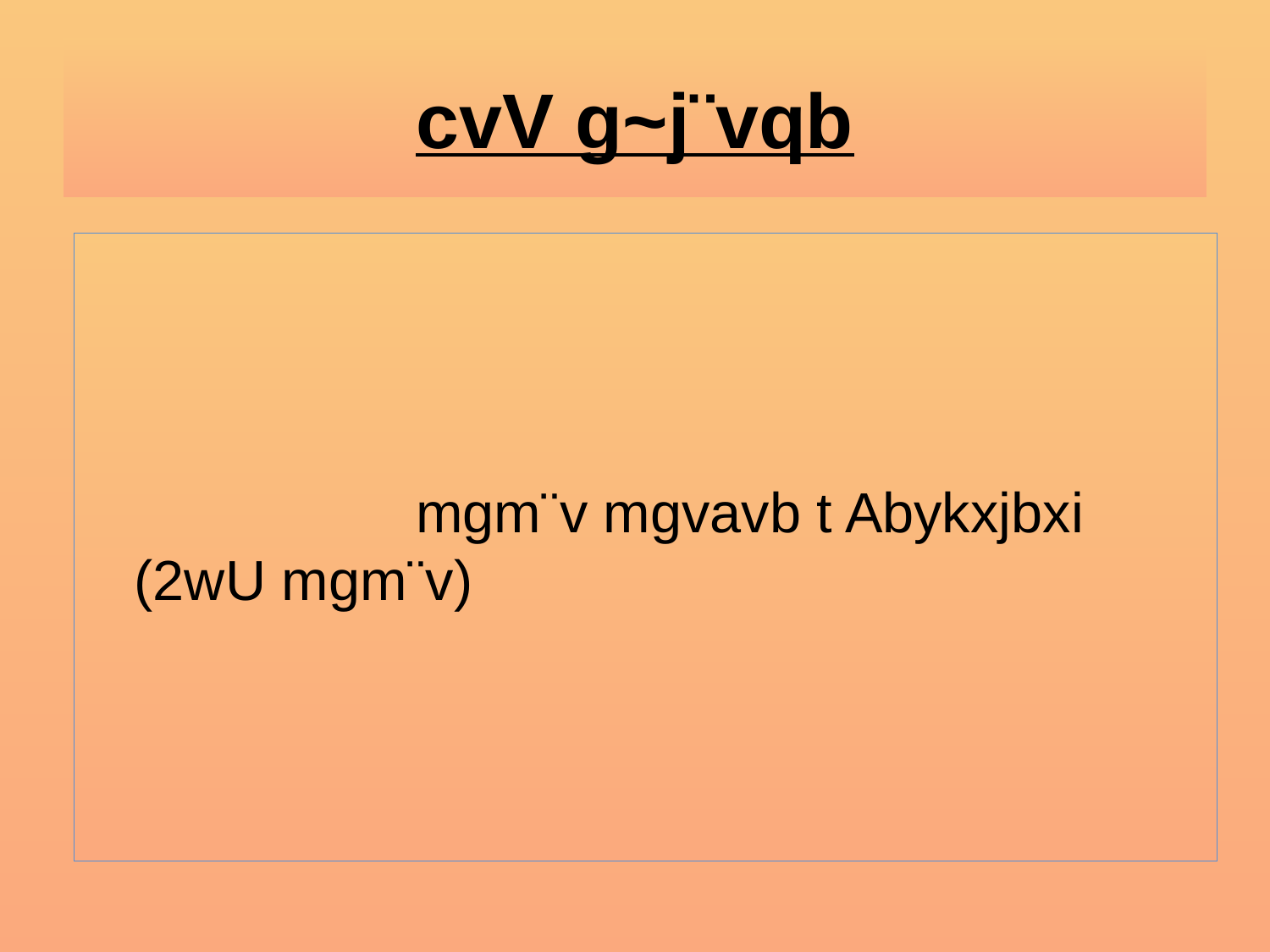

# cvV g~j¨vqb

                     mgm¨v mgvavb t Abykxjbxi (2wU mgm¨v)